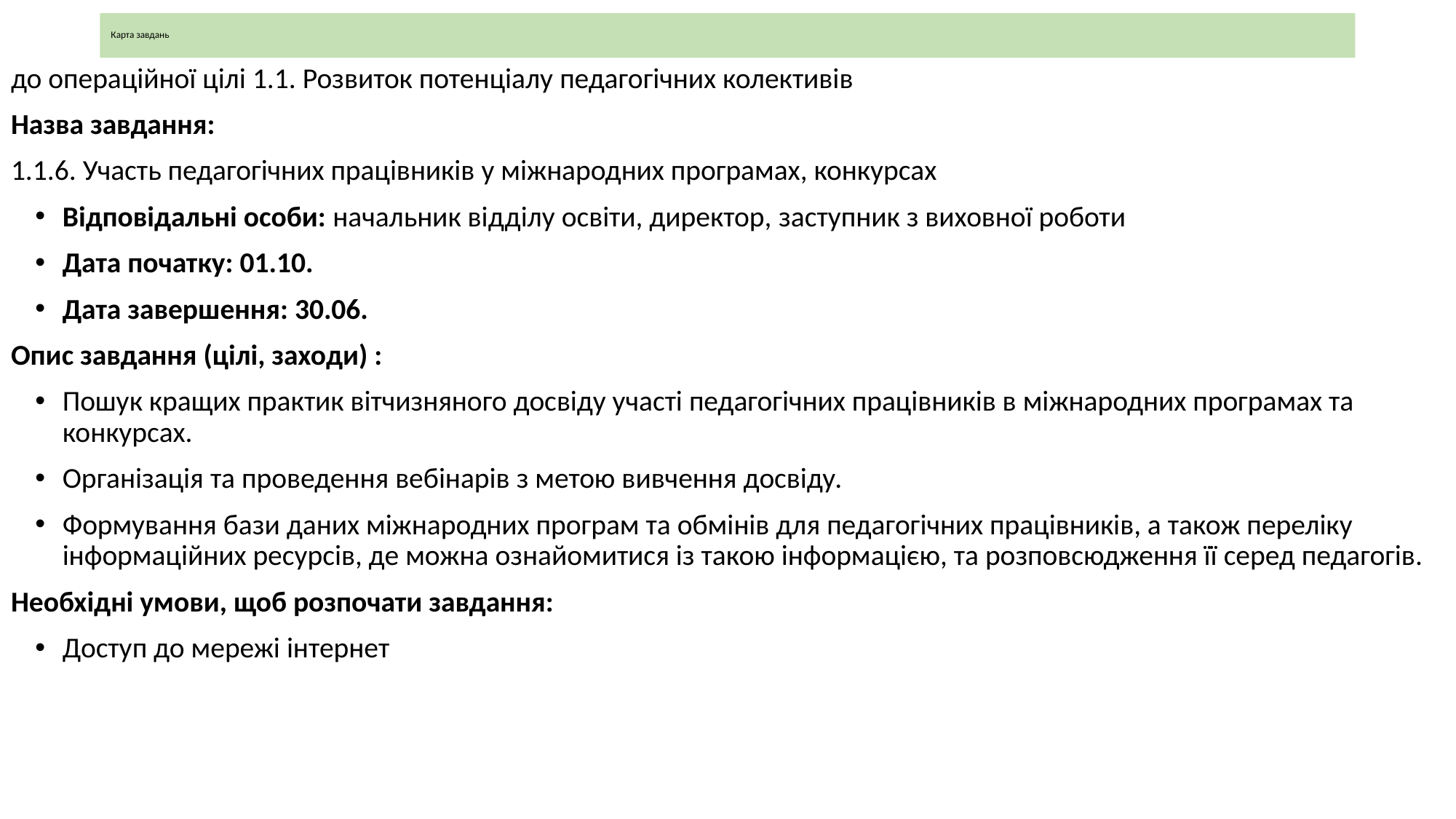

# Карта завдань
до операційної цілі 1.1. Розвиток потенціалу педагогічних колективів
Назва завдання:
1.1.6. Участь педагогічних працівників у міжнародних програмах, конкурсах
Відповідальні особи: начальник відділу освіти, директор, заступник з виховної роботи
Дата початку: 01.10.
Дата завершення: 30.06.
Опис завдання (цілі, заходи) :
Пошук кращих практик вітчизняного досвіду участі педагогічних працівників в міжнародних програмах та конкурсах.
Організація та проведення вебінарів з метою вивчення досвіду.
Формування бази даних міжнародних програм та обмінів для педагогічних працівників, а також переліку інформаційних ресурсів, де можна ознайомитися із такою інформацією, та розповсюдження її серед педагогів.
Необхідні умови, щоб розпочати завдання:
Доступ до мережі інтернет